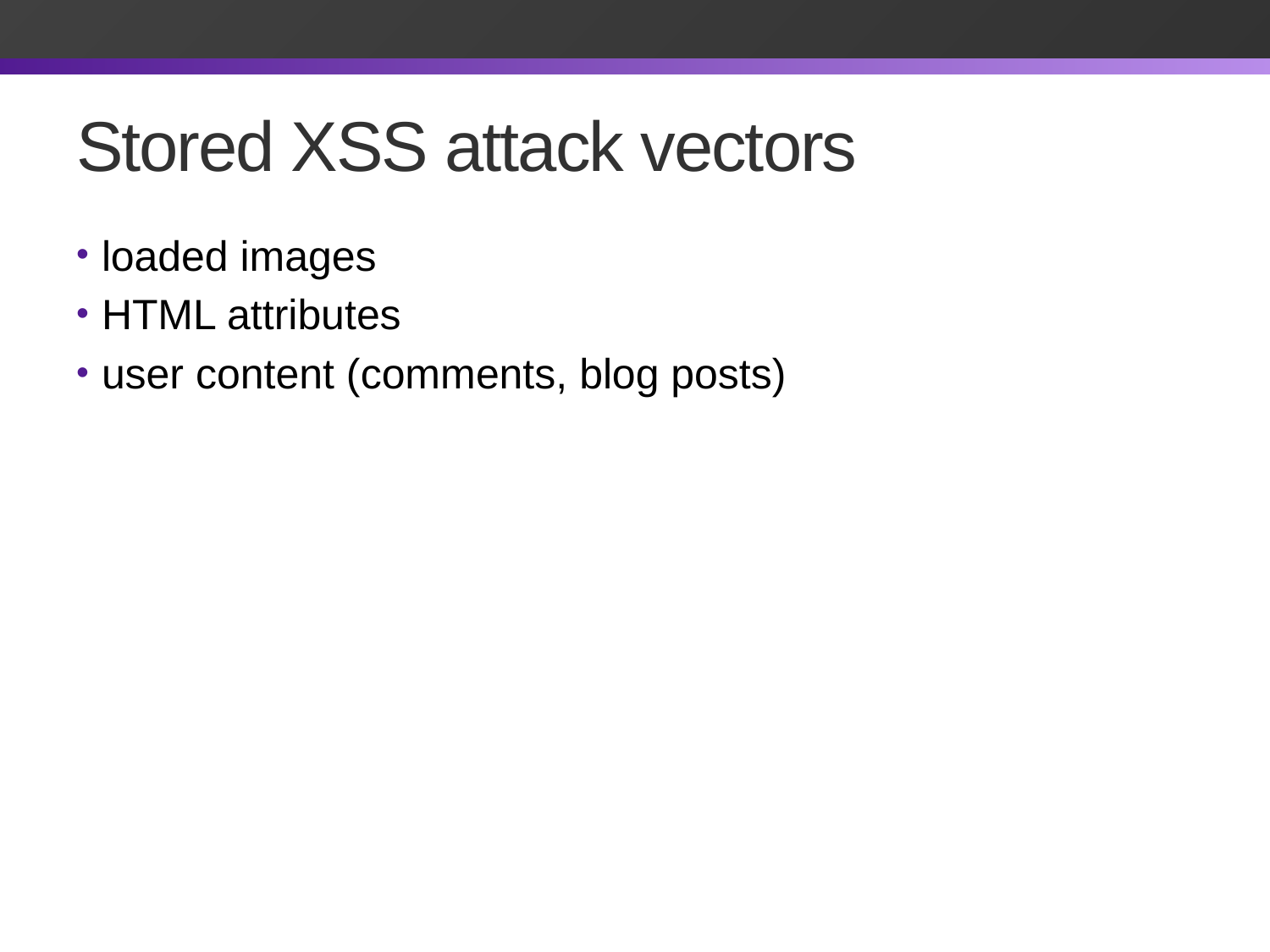

# Stored XSS attack vectors
loaded images
HTML attributes
user content (comments, blog posts)